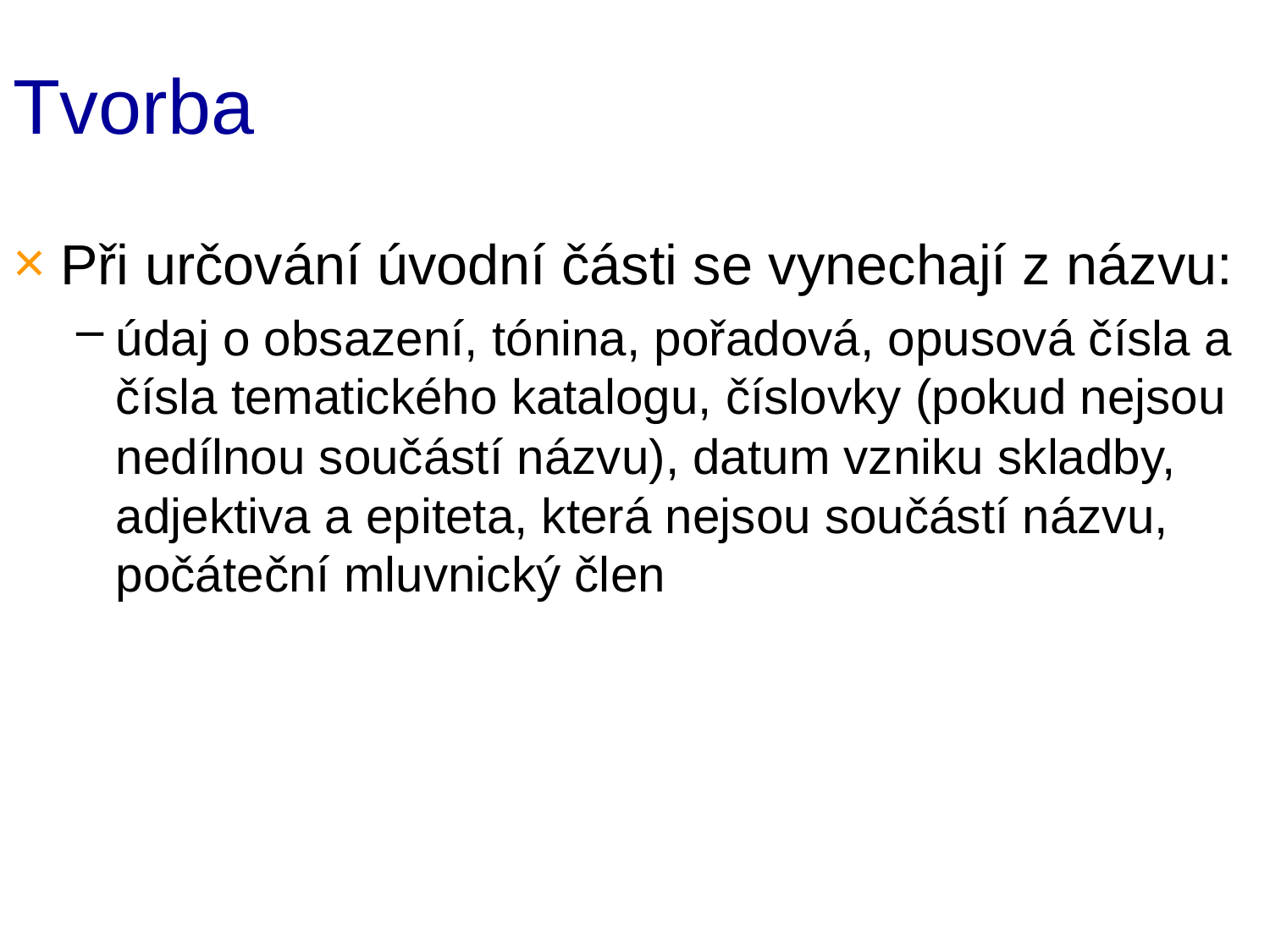

# Tvorba
Při určování úvodní části se vynechají z názvu:
údaj o obsazení, tónina, pořadová, opusová čísla a čísla tematického katalogu, číslovky (pokud nejsou nedílnou součástí názvu), datum vzniku skladby, adjektiva a epiteta, která nejsou součástí názvu, počáteční mluvnický člen